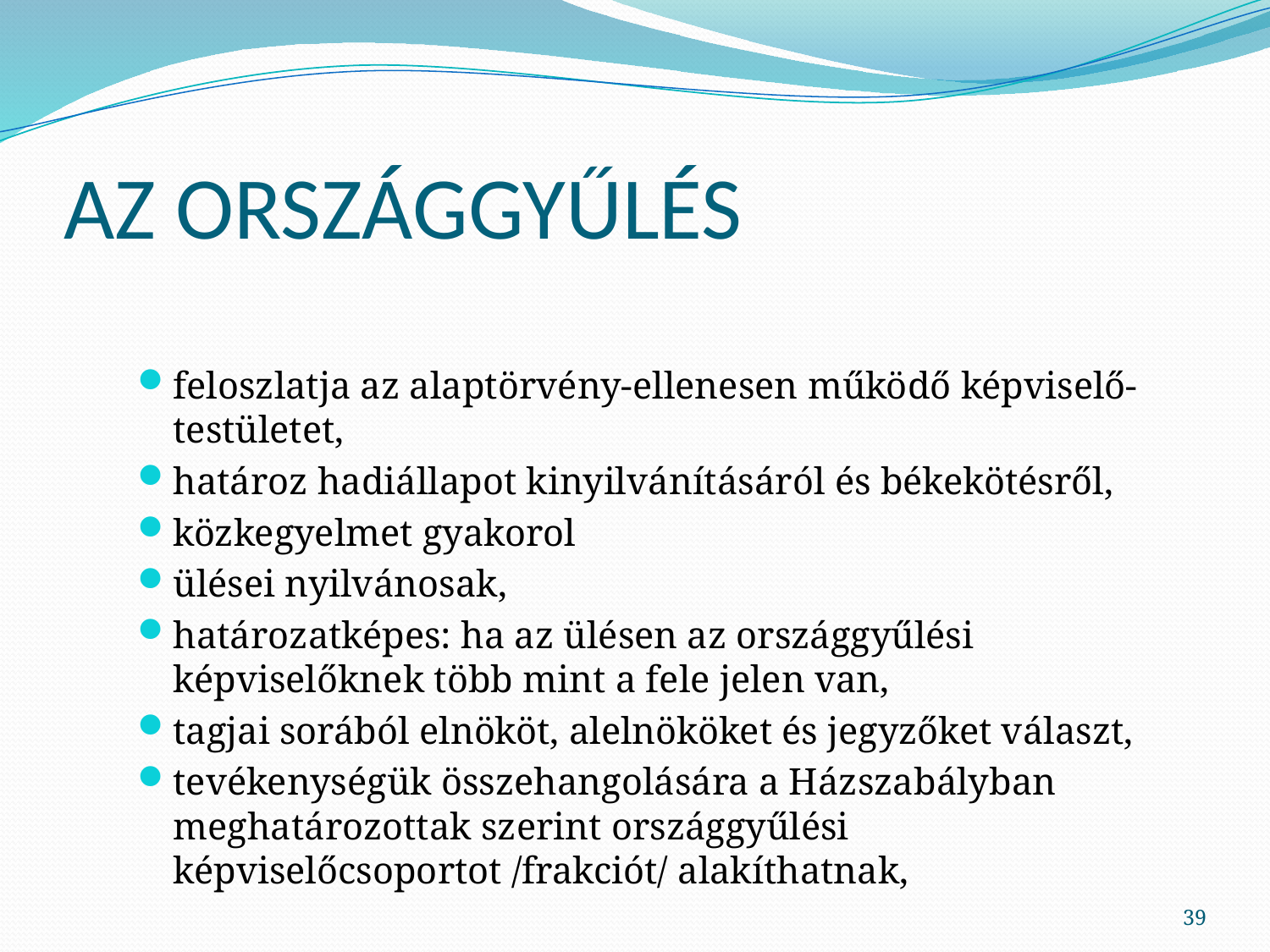

# AZ ORSZÁGGYŰLÉS
feloszlatja az alaptörvény-ellenesen működő képviselő-testületet,
határoz hadiállapot kinyilvánításáról és békekötésről,
közkegyelmet gyakorol
ülései nyilvánosak,
határozatképes: ha az ülésen az országgyűlési képviselőknek több mint a fele jelen van,
tagjai sorából elnököt, alelnököket és jegyzőket választ,
tevékenységük összehangolására a Házszabályban meghatározottak szerint országgyűlési képviselőcsoportot /frakciót/ alakíthatnak,

39